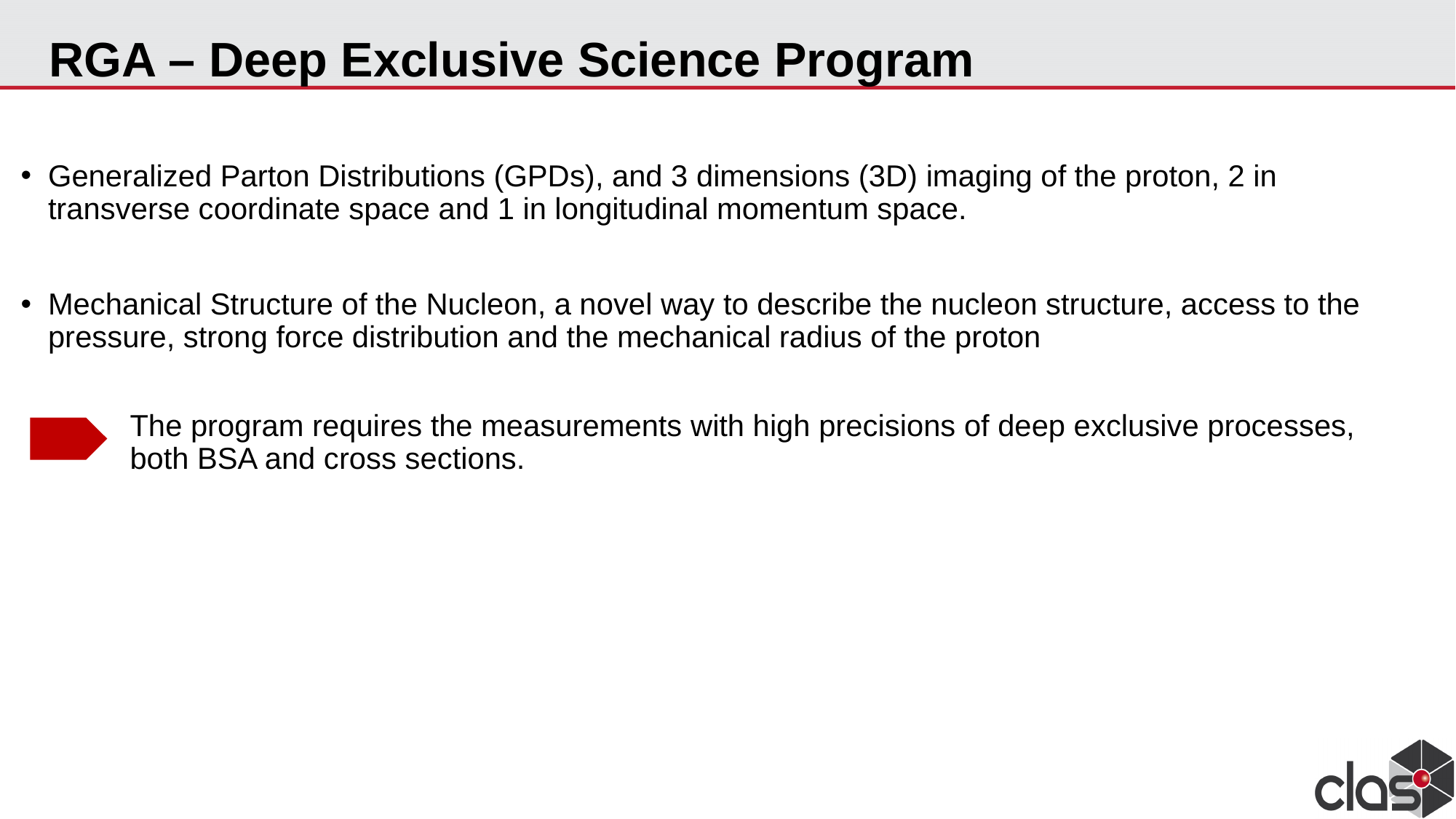

# RGA – Deep Exclusive Science Program
Generalized Parton Distributions (GPDs), and 3 dimensions (3D) imaging of the proton, 2 in transverse coordinate space and 1 in longitudinal momentum space.

Mechanical Structure of the Nucleon, a novel way to describe the nucleon structure, access to the pressure, strong force distribution and the mechanical radius of the proton

The program requires the measurements with high precisions of deep exclusive processes, both BSA and cross sections.